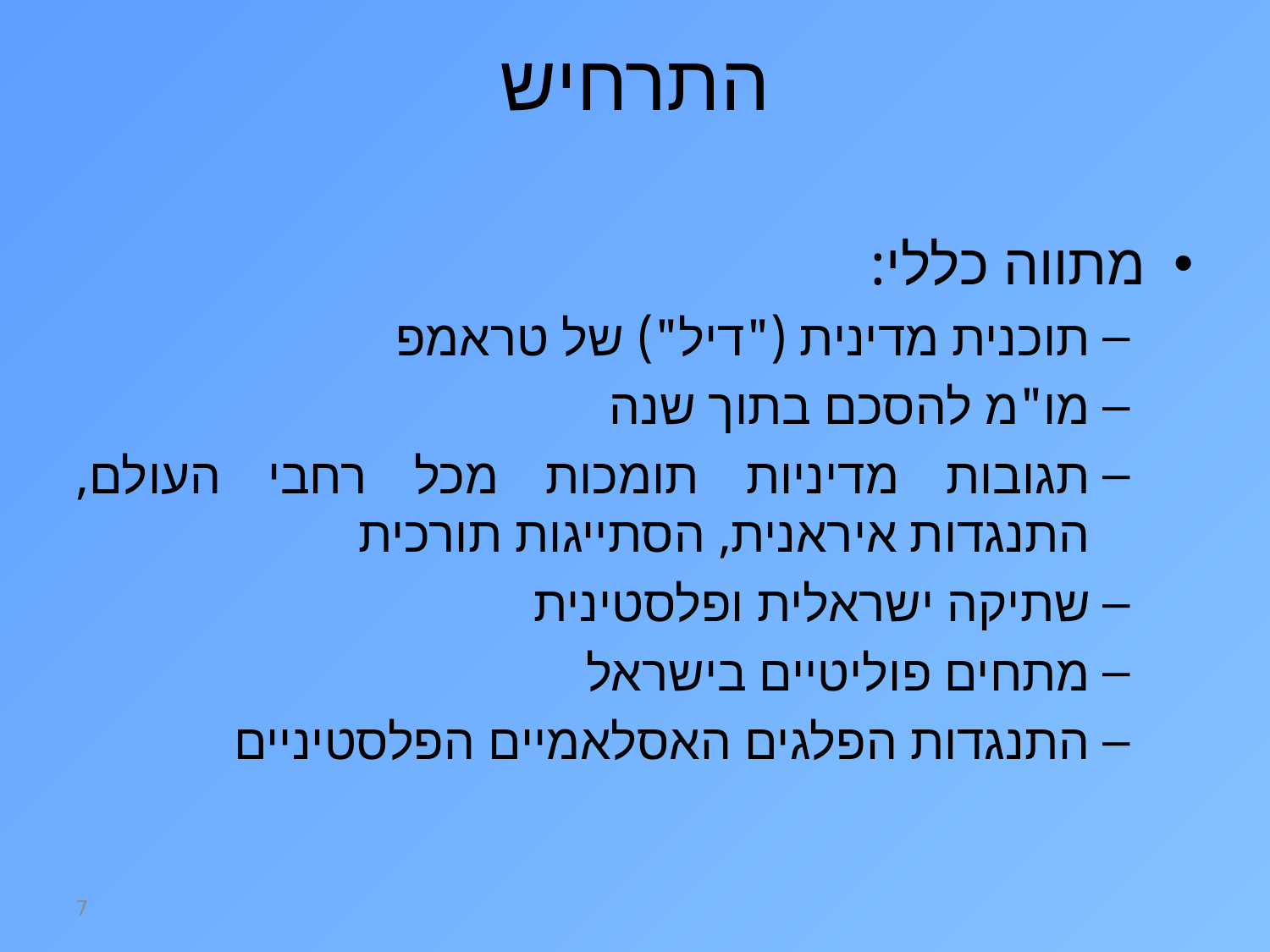

# התרחיש
מתווה כללי:
תוכנית מדינית ("דיל") של טראמפ
מו"מ להסכם בתוך שנה
תגובות מדיניות תומכות מכל רחבי העולם, התנגדות איראנית, הסתייגות תורכית
שתיקה ישראלית ופלסטינית
מתחים פוליטיים בישראל
התנגדות הפלגים האסלאמיים הפלסטיניים
7